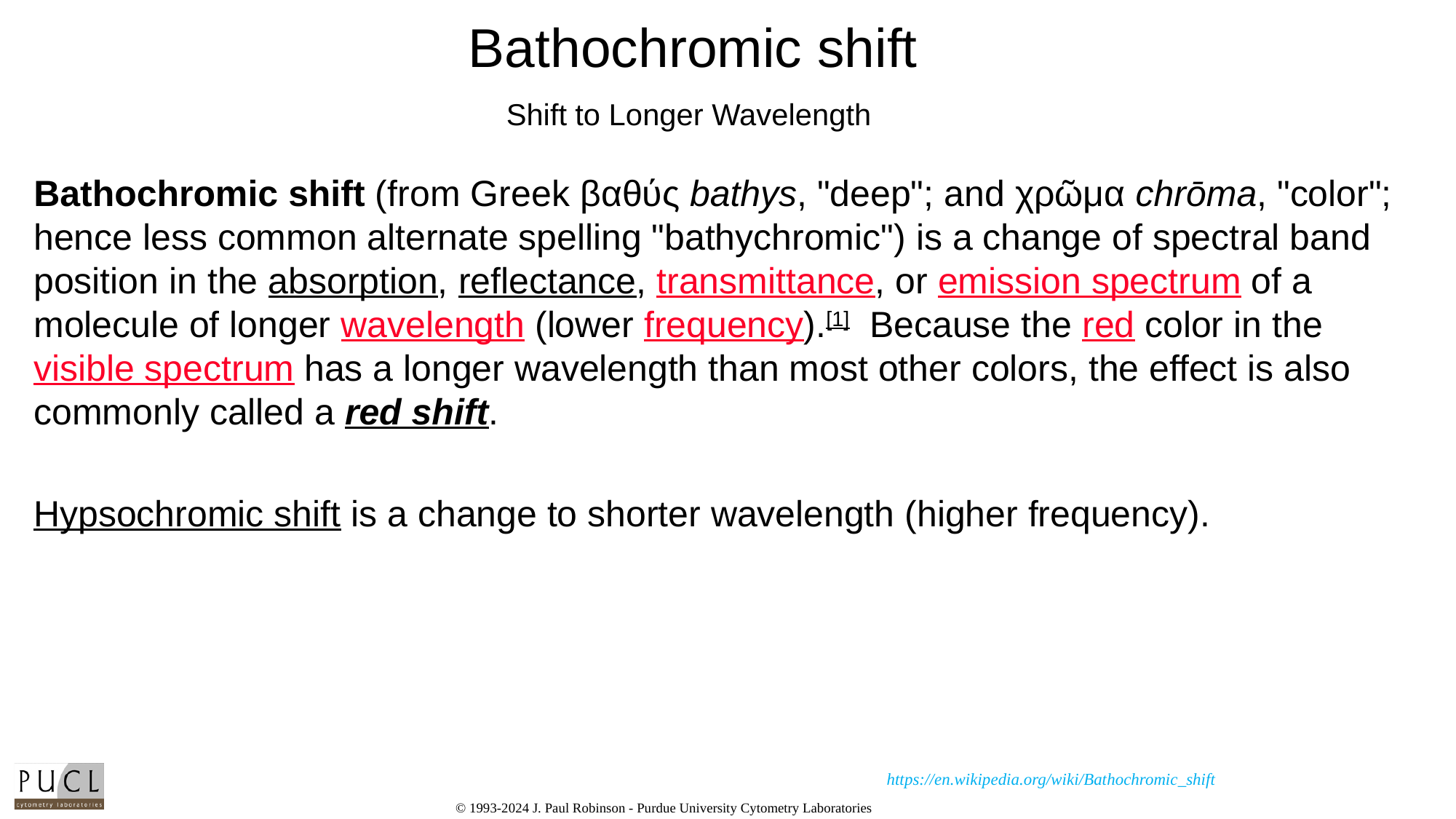

# Bathochromic shift
Shift to Longer Wavelength
Bathochromic shift (from Greek βαθύς bathys, "deep"; and χρῶμα chrōma, "color"; hence less common alternate spelling "bathychromic") is a change of spectral band position in the absorption, reflectance, transmittance, or emission spectrum of a molecule of longer wavelength (lower frequency).[1]  Because the red color in the visible spectrum has a longer wavelength than most other colors, the effect is also commonly called a red shift.

Hypsochromic shift is a change to shorter wavelength (higher frequency).

https://en.wikipedia.org/wiki/Bathochromic_shift